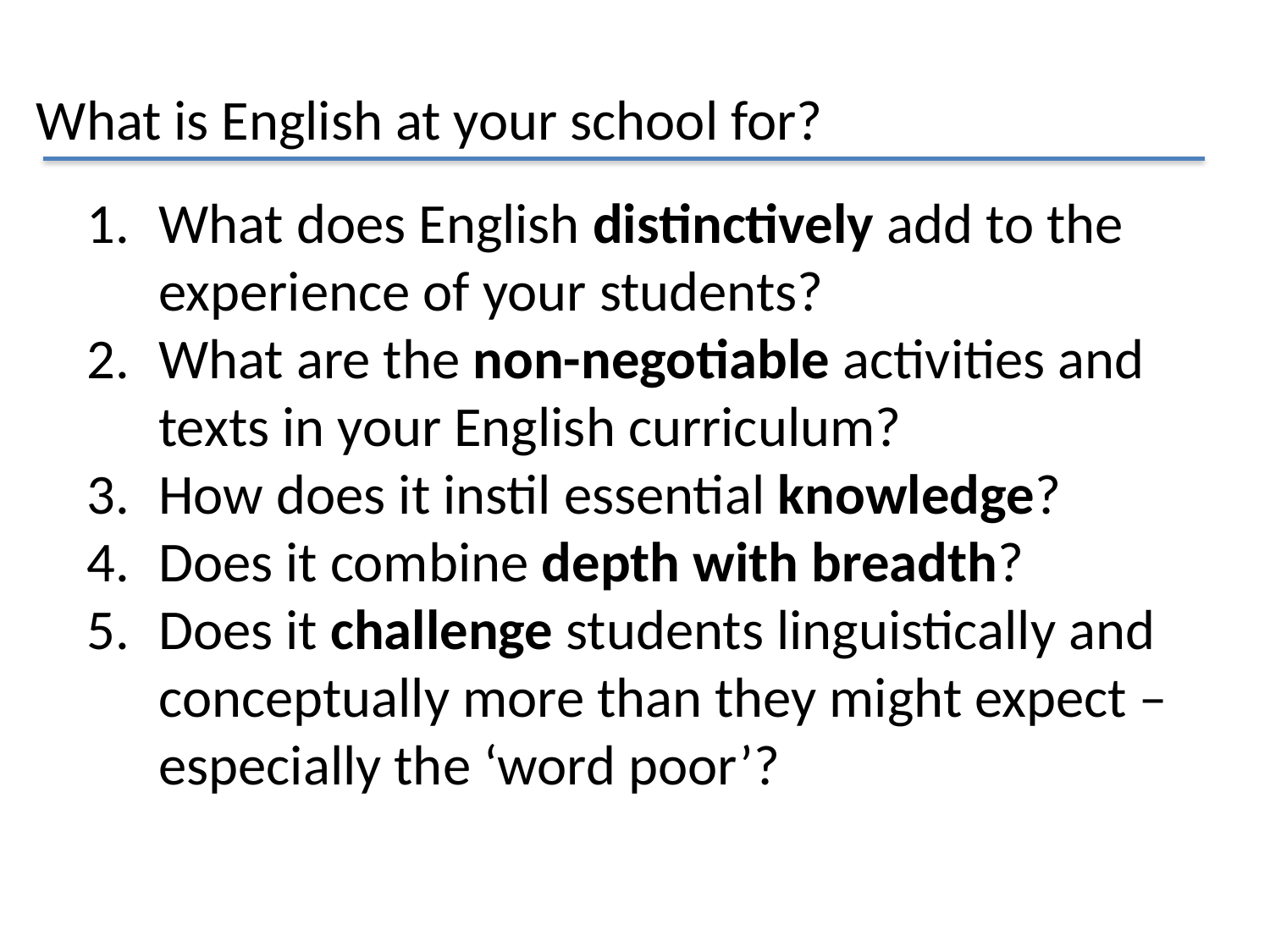

What is English at your school for?
What does English distinctively add to the experience of your students?
What are the non-negotiable activities and texts in your English curriculum?
How does it instil essential knowledge?
Does it combine depth with breadth?
Does it challenge students linguistically and conceptually more than they might expect – especially the ‘word poor’?